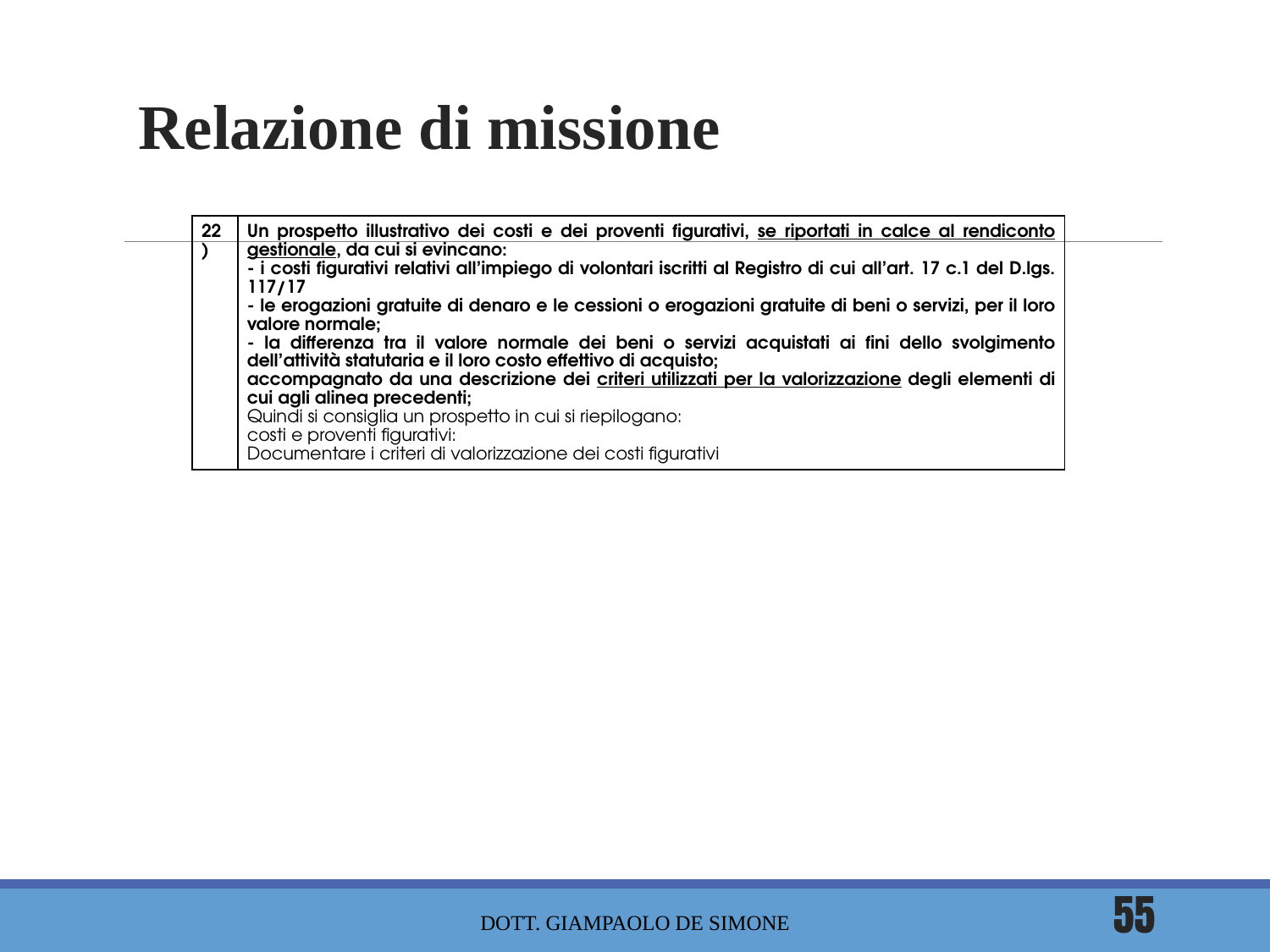

Relazione di missione
| 22) | Un prospetto illustrativo dei costi e dei proventi figurativi, se riportati in calce al rendiconto gestionale, da cui si evincano: - i costi figurativi relativi all’impiego di volontari iscritti al Registro di cui all’art. 17 c.1 del D.lgs. 117/17 - le erogazioni gratuite di denaro e le cessioni o erogazioni gratuite di beni o servizi, per il loro valore normale; - la differenza tra il valore normale dei beni o servizi acquistati ai fini dello svolgimento dell’attività statutaria e il loro costo effettivo di acquisto; accompagnato da una descrizione dei criteri utilizzati per la valorizzazione degli elementi di cui agli alinea precedenti; Quindi si consiglia un prospetto in cui si riepilogano: costi e proventi figurativi: Documentare i criteri di valorizzazione dei costi figurativi |
| --- | --- |
dott. Giampaolo De Simone
55